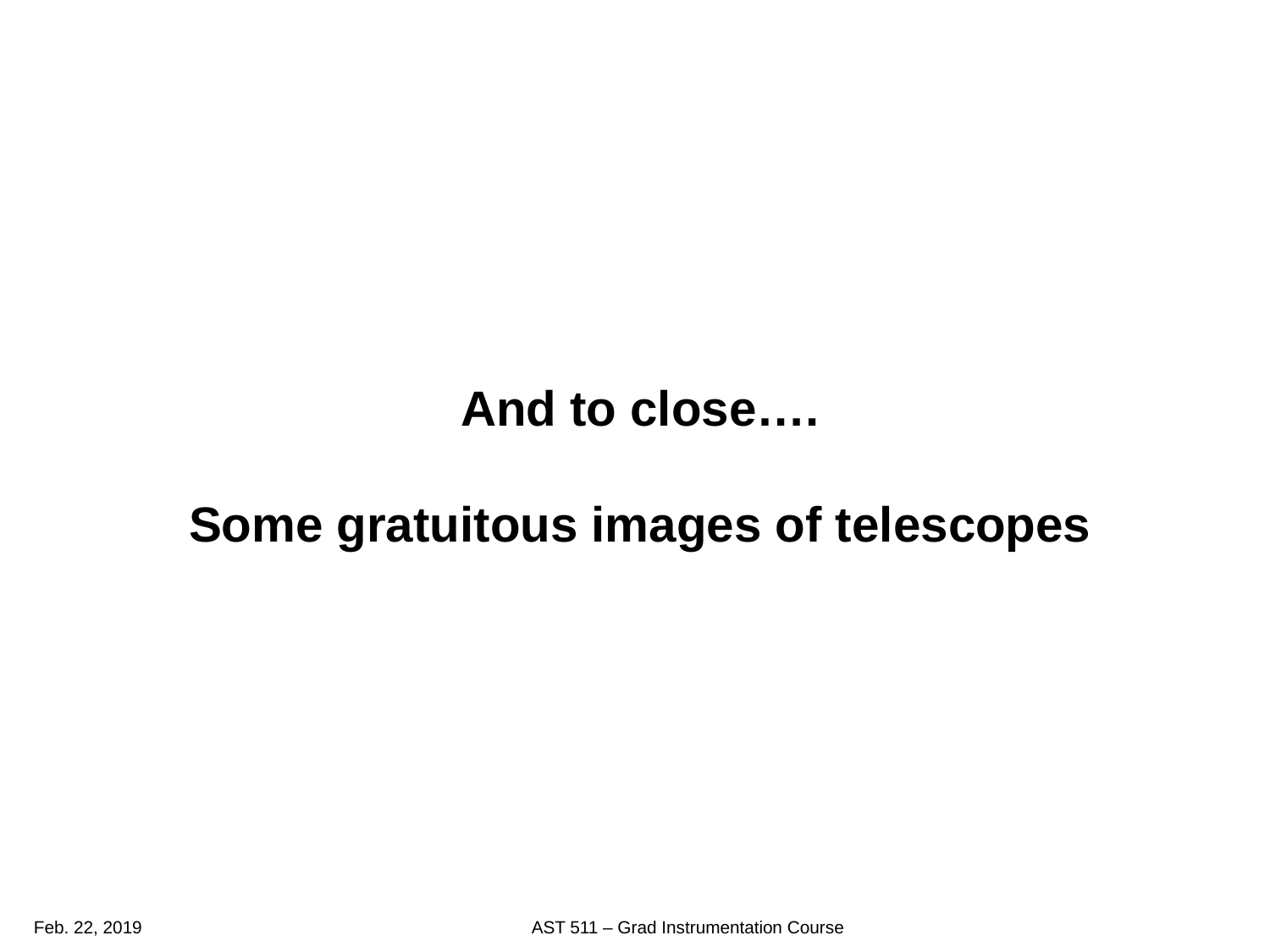

# And to close….
Some gratuitous images of telescopes
Feb. 22, 2019
AST 511 – Grad Instrumentation Course